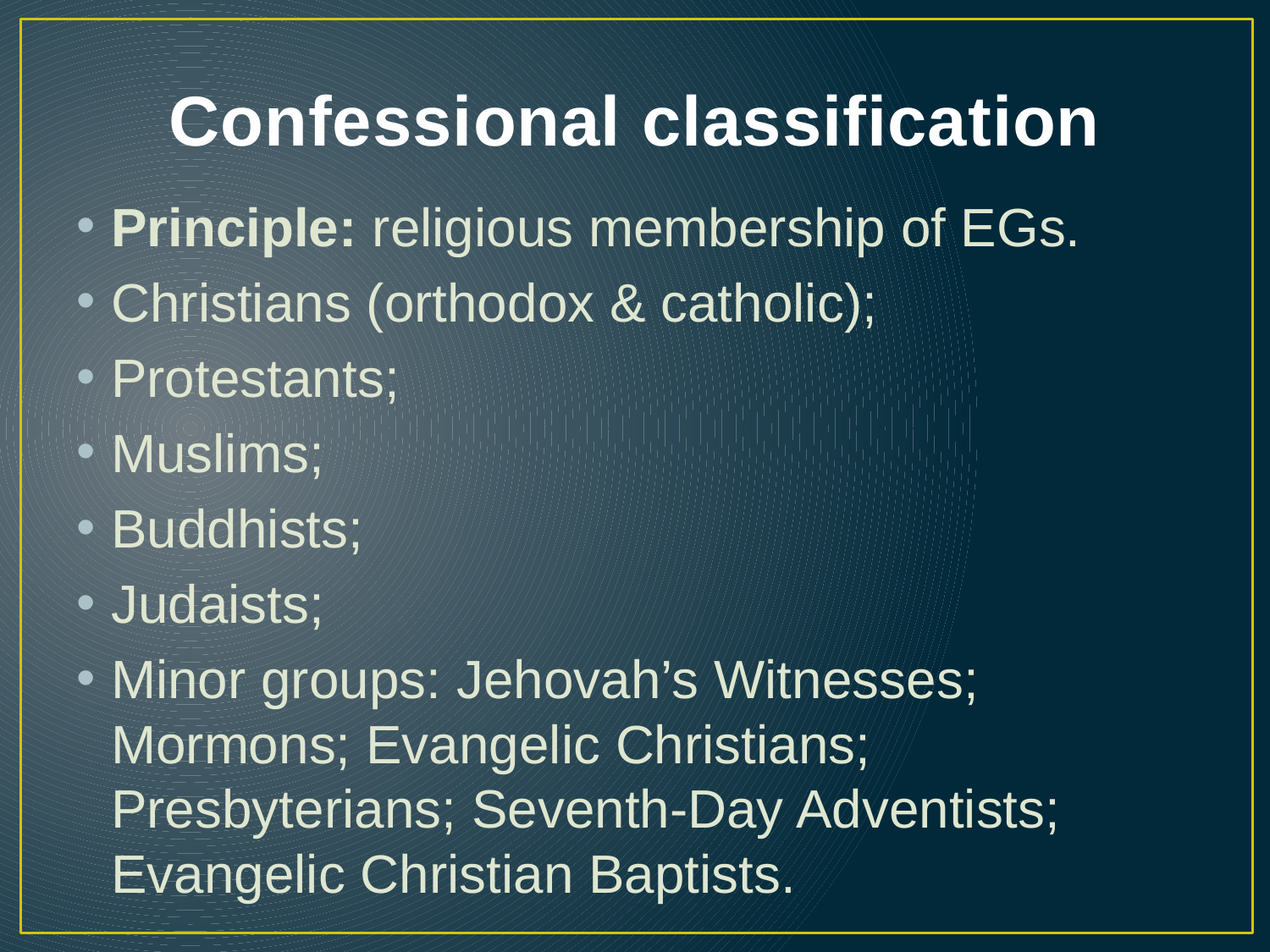

# Сonfessional classification
Principle: religious membership of EGs.
Christians (orthodox & catholic);
Protestants;
Muslims;
Buddhists;
Judaists;
Minor groups: Jehovah’s Witnesses; Mormons; Evangelic Christians; Presbyterians; Seventh-Day Adventists; Evangelic Christian Baptists.